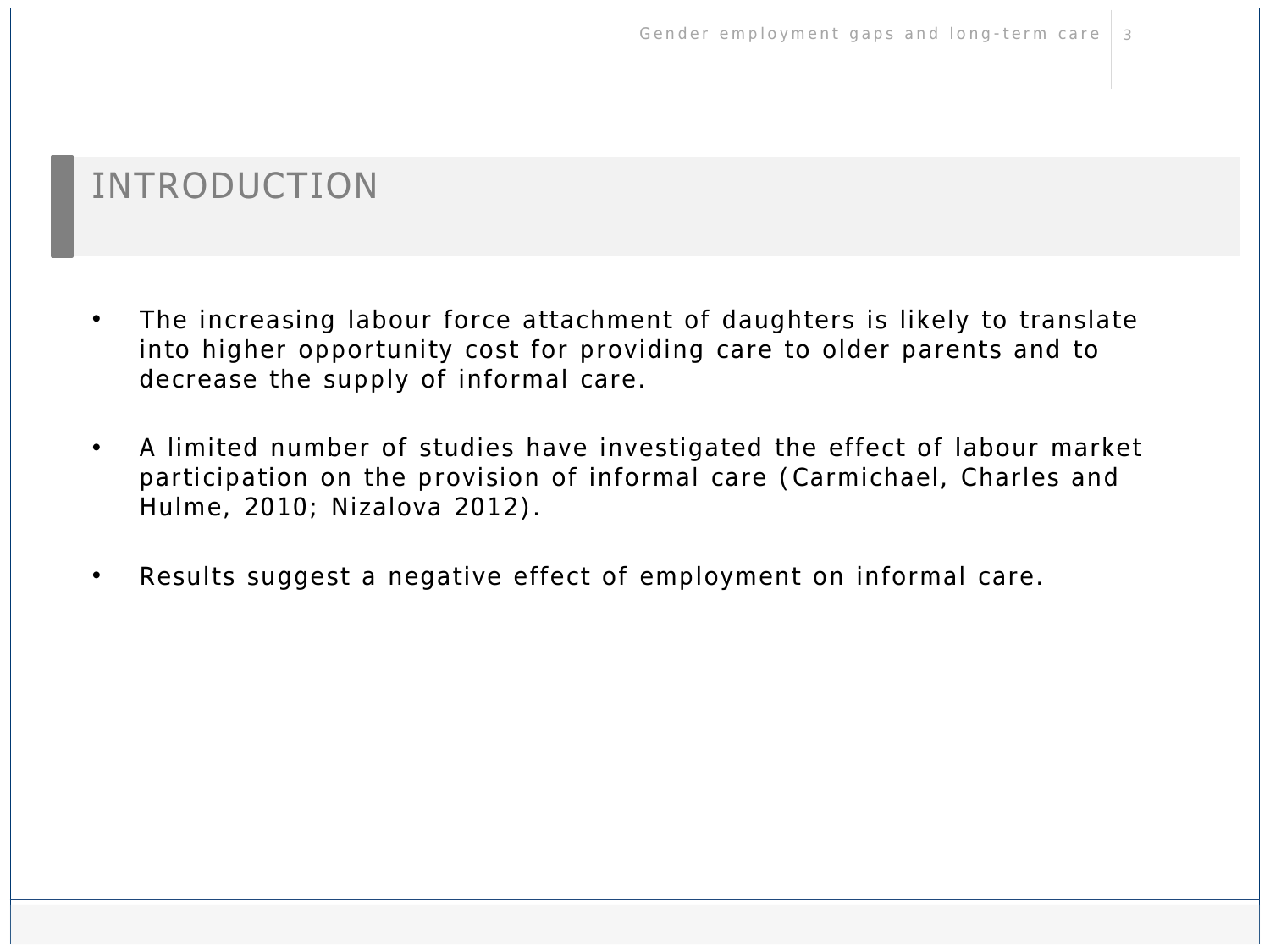

Gender employment gaps and long-term care
# Introduction
The increasing labour force attachment of daughters is likely to translate into higher opportunity cost for providing care to older parents and to decrease the supply of informal care.

A limited number of studies have investigated the effect of labour market participation on the provision of informal care (Carmichael, Charles and Hulme, 2010; Nizalova 2012).

Results suggest a negative effect of employment on informal care.